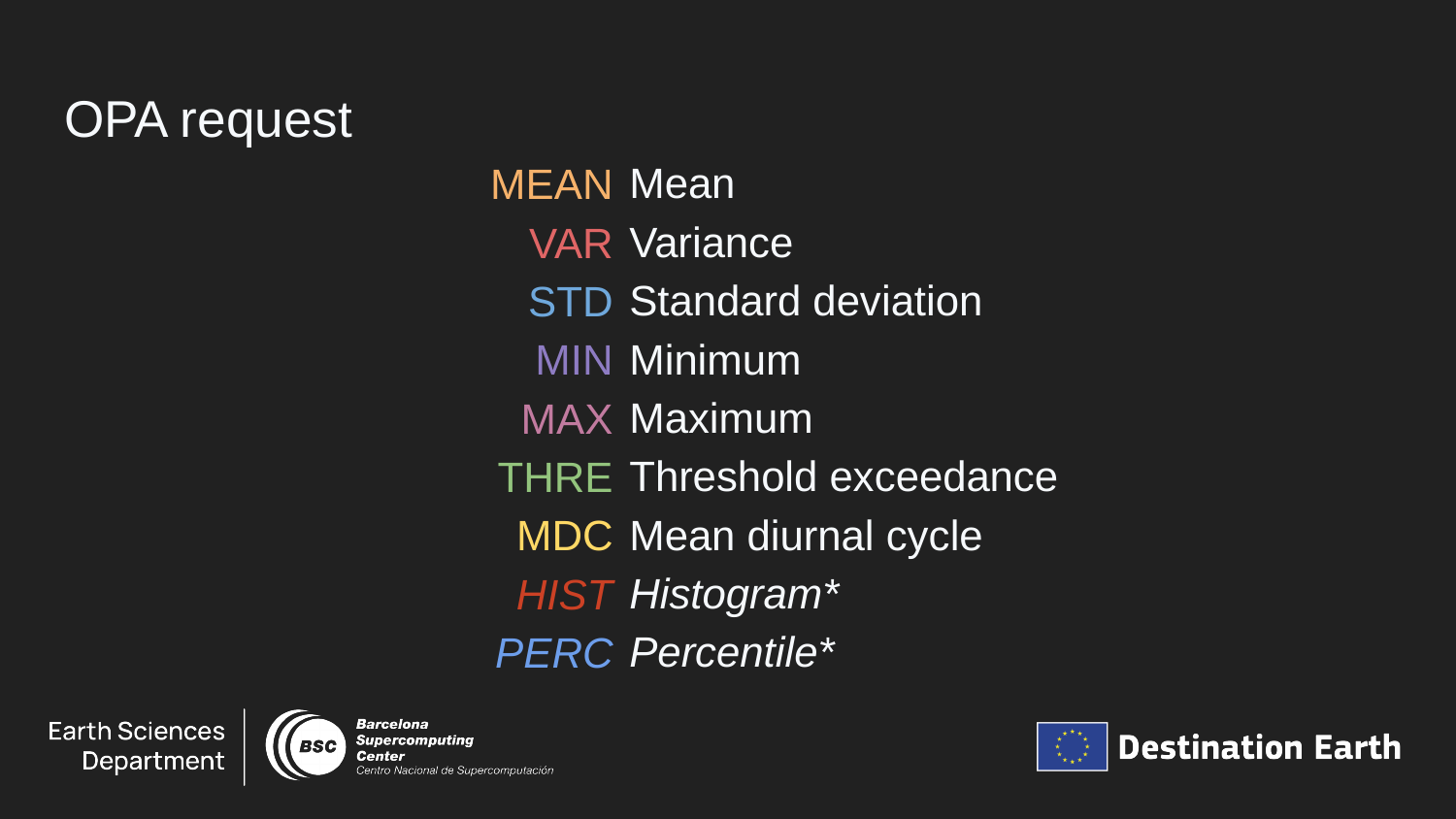

OPA request

Mean
Variance
Standard deviation
Minimum
Maximum
Threshold exceedance
Mean diurnal cycle
Histogram*
Percentile*
MEAN
VAR
STD
MIN
MAX
THRE
MDC
HIST
PERC